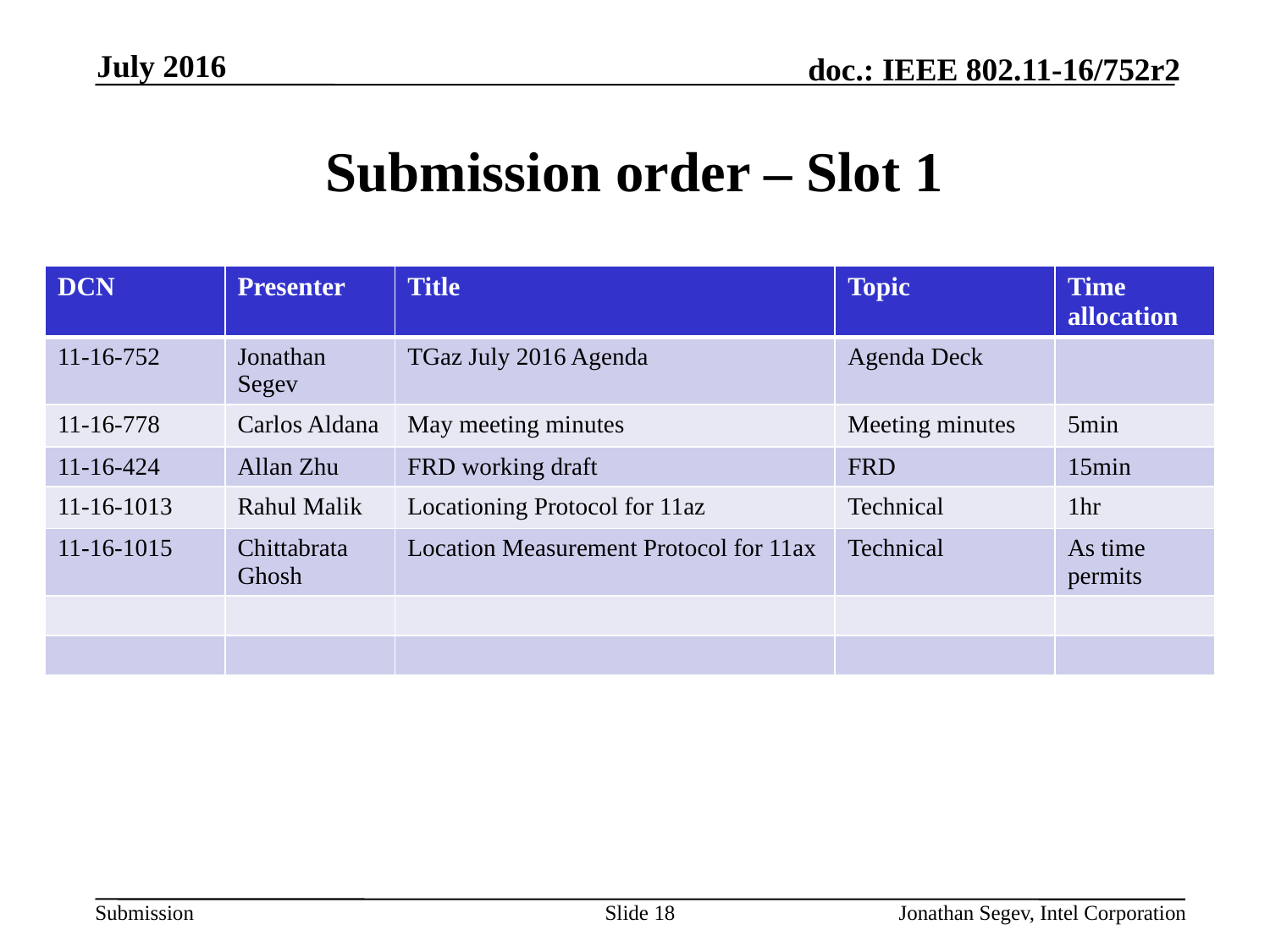

July 2016
# Submission order – Slot 1
| DCN | Presenter | Title | Topic | Time allocation |
| --- | --- | --- | --- | --- |
| 11-16-752 | Jonathan Segev | TGaz July 2016 Agenda | Agenda Deck |  |
| 11-16-778 | Carlos Aldana | May meeting minutes | Meeting minutes | 5min |
| 11-16-424 | Allan Zhu | FRD working draft | FRD | 15min |
| 11-16-1013 | Rahul Malik | Locationing Protocol for 11az | Technical | 1hr |
| 11-16-1015 | Chittabrata Ghosh | Location Measurement Protocol for 11ax | Technical | As time permits |
|  |  |  |  |  |
|  |  |  |  |  |
Slide 18
Jonathan Segev, Intel Corporation